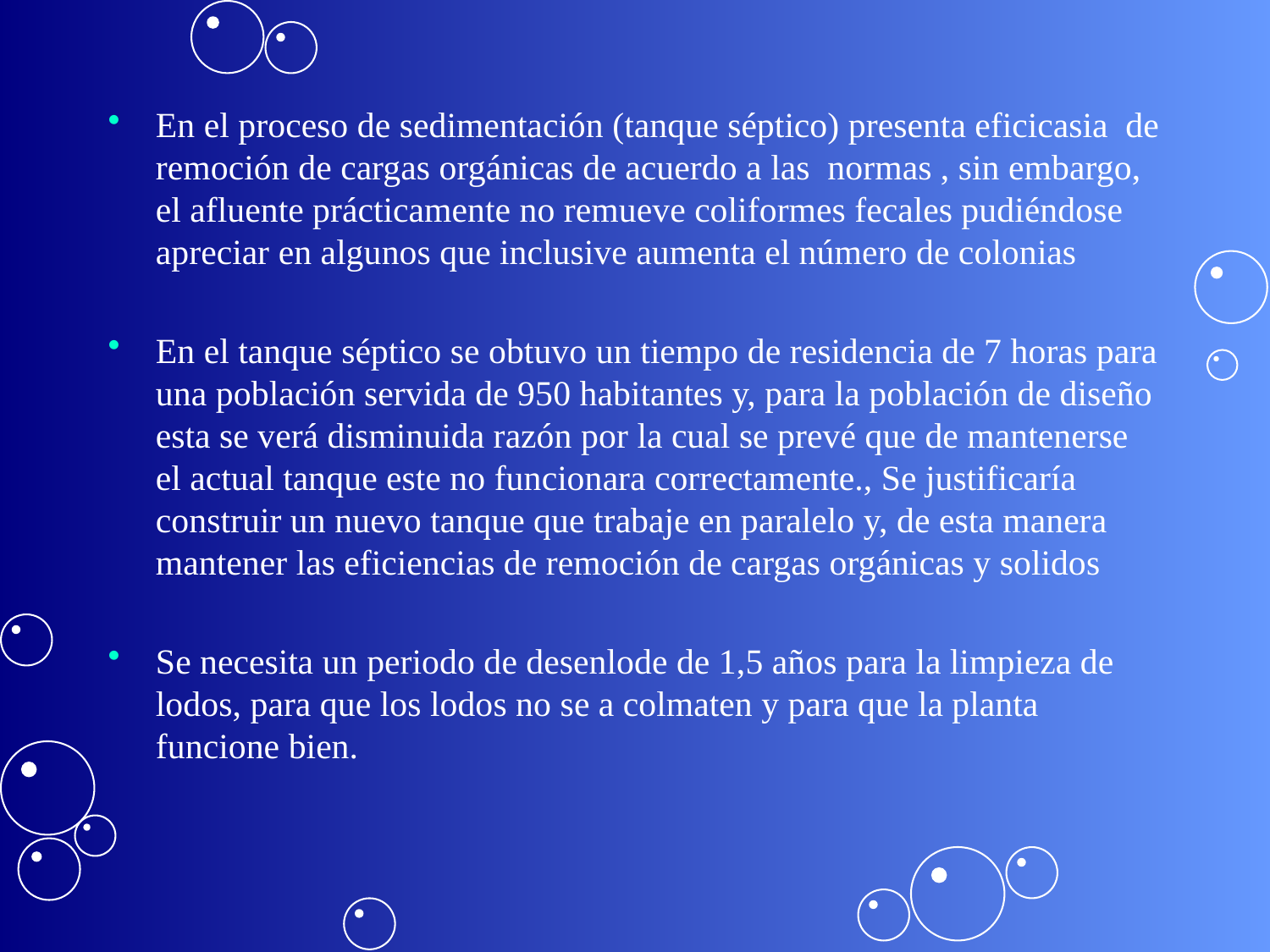

En el proceso de sedimentación (tanque séptico) presenta eficicasia  de remoción de cargas orgánicas de acuerdo a las  normas , sin embargo, el afluente prácticamente no remueve coliformes fecales pudiéndose apreciar en algunos que inclusive aumenta el número de colonias

En el tanque séptico se obtuvo un tiempo de residencia de 7 horas para una población servida de 950 habitantes y, para la población de diseño esta se verá disminuida razón por la cual se prevé que de mantenerse el actual tanque este no funcionara correctamente., Se justificaría construir un nuevo tanque que trabaje en paralelo y, de esta manera mantener las eficiencias de remoción de cargas orgánicas y solidos

Se necesita un periodo de desenlode de 1,5 años para la limpieza de lodos, para que los lodos no se a colmaten y para que la planta funcione bien.